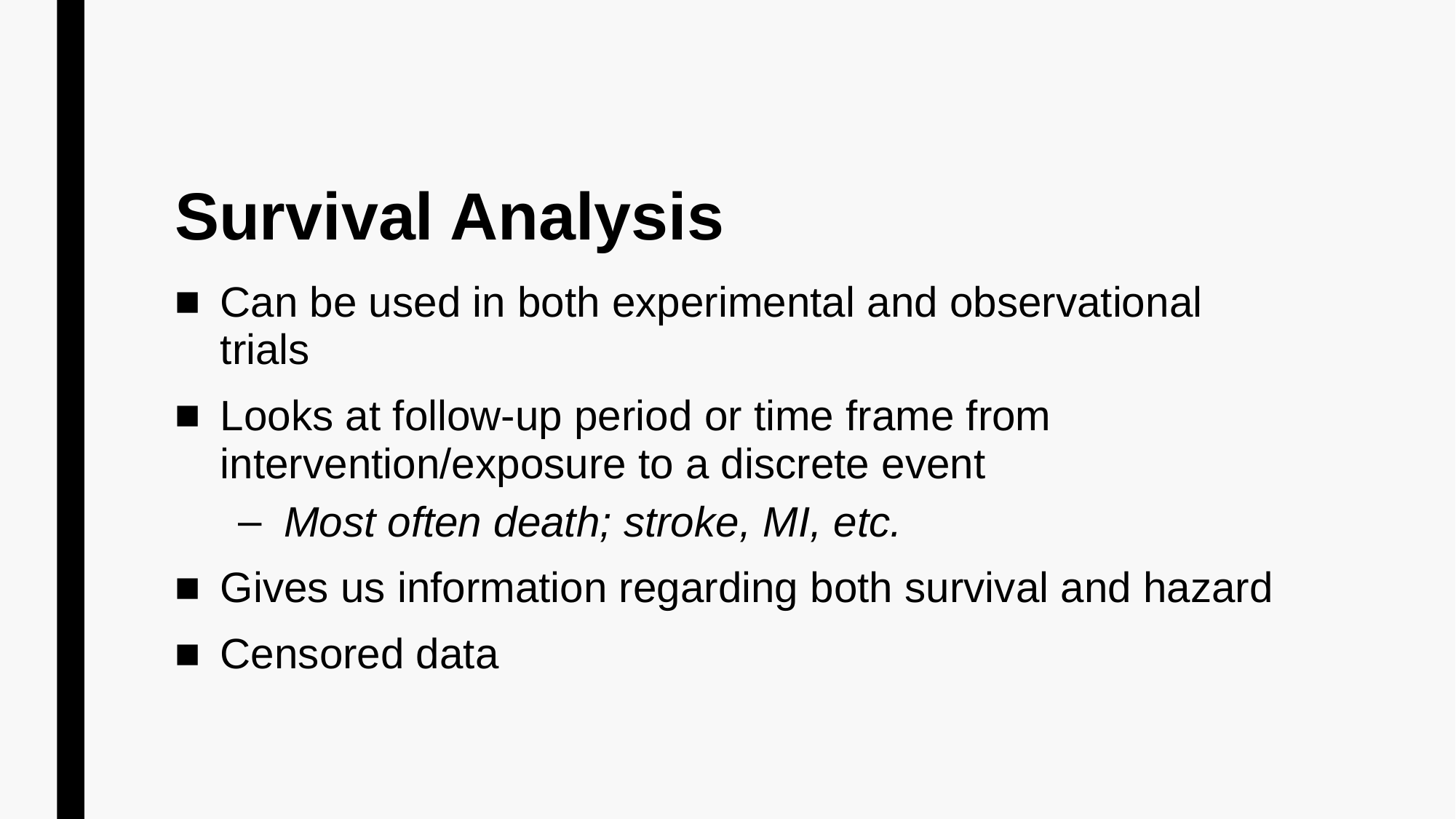

# Survival Analysis
Can be used in both experimental and observational trials
Looks at follow-up period or time frame from intervention/exposure to a discrete event
Most often death; stroke, MI, etc.
Gives us information regarding both survival and hazard
Censored data